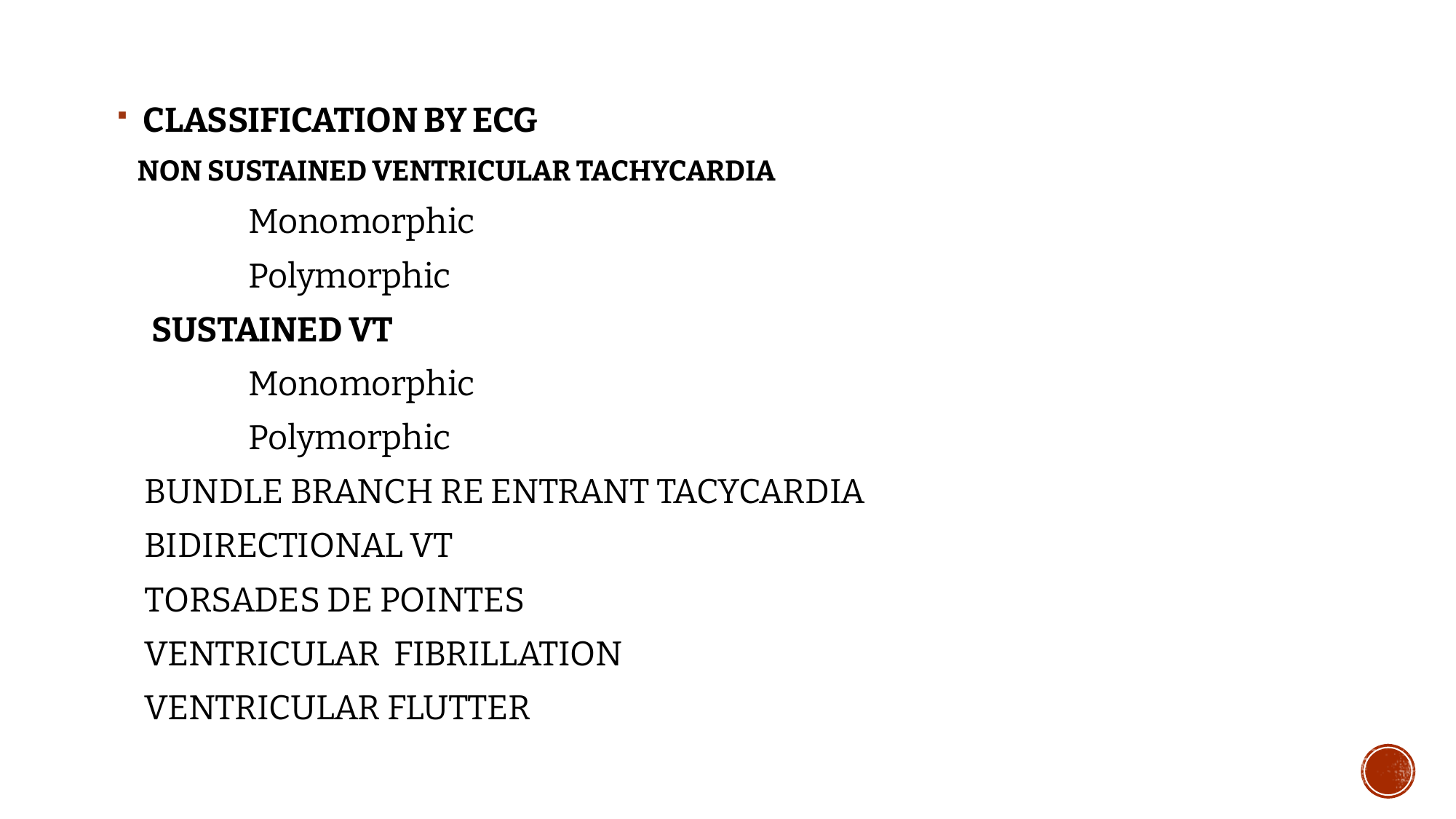

#
 CLASSIFICATION BY ECG
    NON SUSTAINED VENTRICULAR TACHYCARDIA
                   Monomorphic
                   Polymorphic
     SUSTAINED VT
                   Monomorphic
                   Polymorphic
    BUNDLE BRANCH RE ENTRANT TACYCARDIA
    BIDIRECTIONAL VT
    TORSADES DE POINTES
    VENTRICULAR  FIBRILLATION
    VENTRICULAR FLUTTER